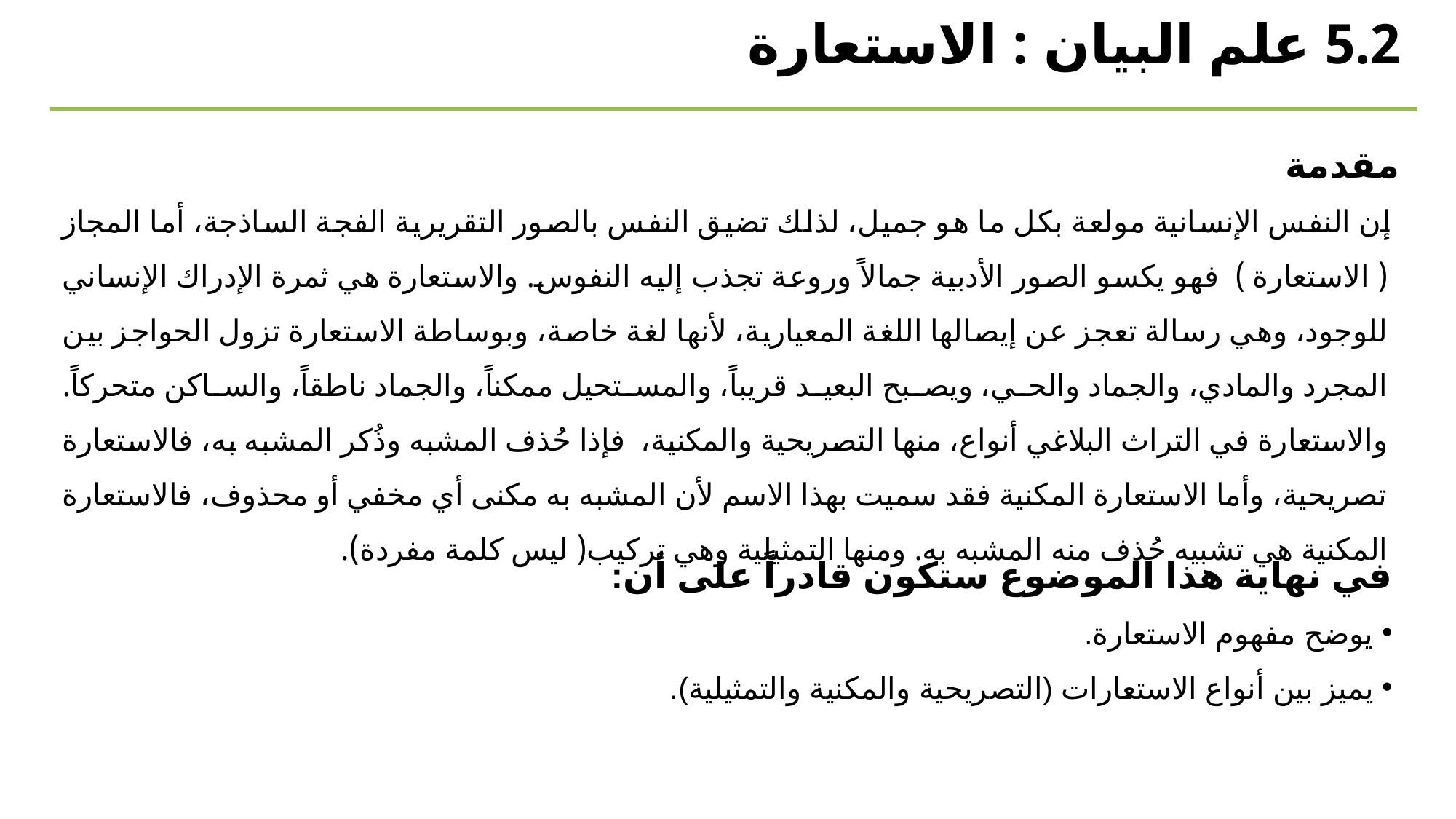

5.2 علم البيان : الاستعارة
مقدمة
   إن النفس الإنسانية مولعة بكل ما هو جميل، لذلك تضيق النفس بالصور التقريرية الفجة الساذجة، أما المجاز ( الاستعارة )  فهو يكسو الصور الأدبية جمالاً وروعة تجذب إليه النفوس. والاستعارة هي ثمرة الإدراك الإنساني للوجود، وهي رسالة تعجز عن إيصالها اللغة المعيارية، لأنها لغة خاصة، وبوساطة الاستعارة تزول الحواجز بين المجرد والمادي، والجماد والحي، ويصبح البعيد قريباً، والمستحيل ممكناً، والجماد ناطقاً، والساكن متحركاً. والاستعارة في التراث البلاغي أنواع، منها التصريحية والمكنية،  فإذا حُذف المشبه وذُكر المشبه به، فالاستعارة تصريحية، وأما الاستعارة المكنية فقد سميت بهذا الاسم لأن المشبه به مكنى أي مخفي أو محذوف، فالاستعارة المكنية هي تشبيه حُذف منه المشبه به. ومنها التمثيلية وهي تركيب( ليس كلمة مفردة).
في نهاية هذا الموضوع ستكون قادراً على أن:
 يوضح مفهوم الاستعارة.
 يميز بين أنواع الاستعارات (التصريحية والمكنية والتمثيلية).